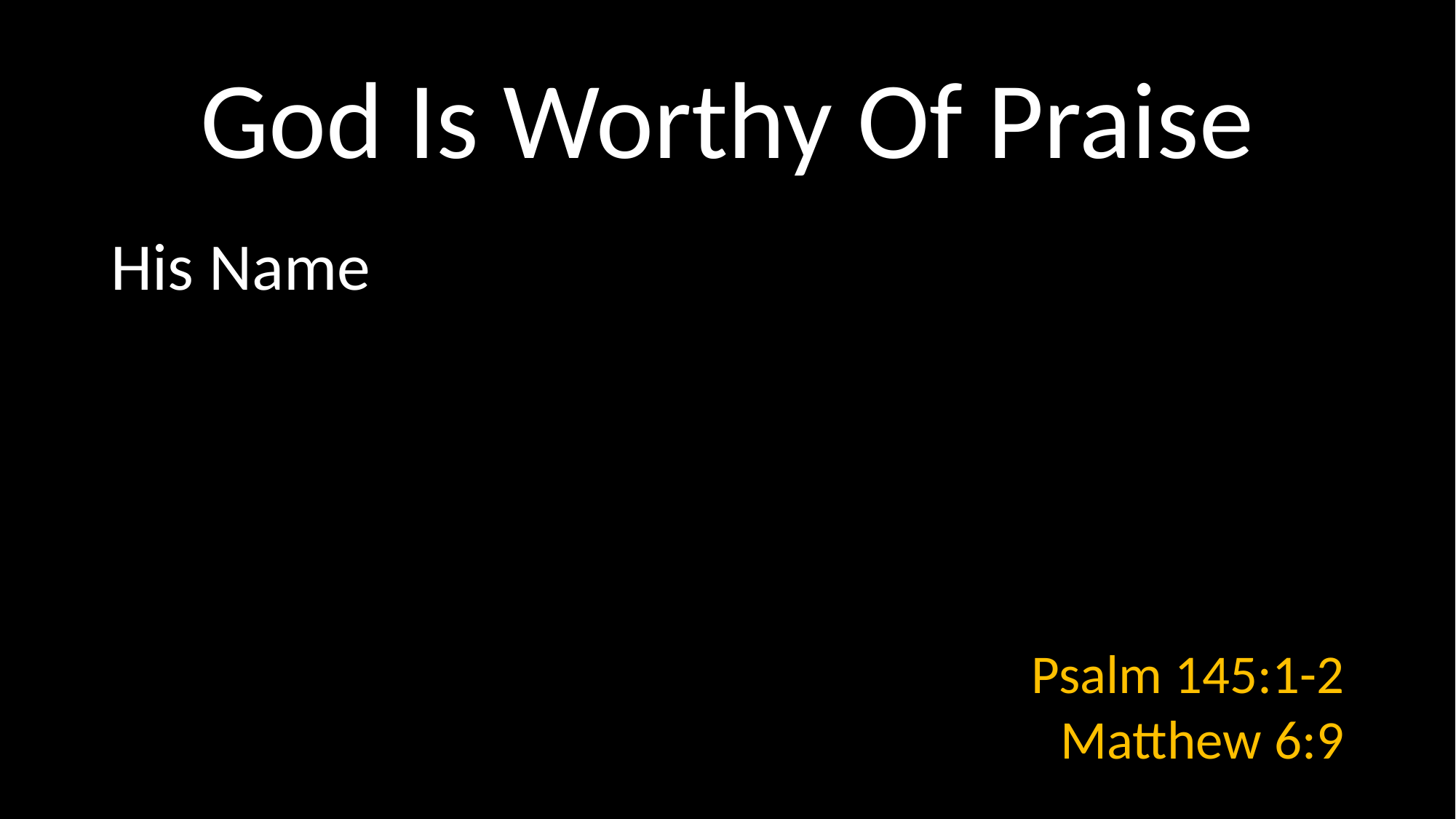

# God Is Worthy Of Praise
His Name
Psalm 145:1-2
Matthew 6:9